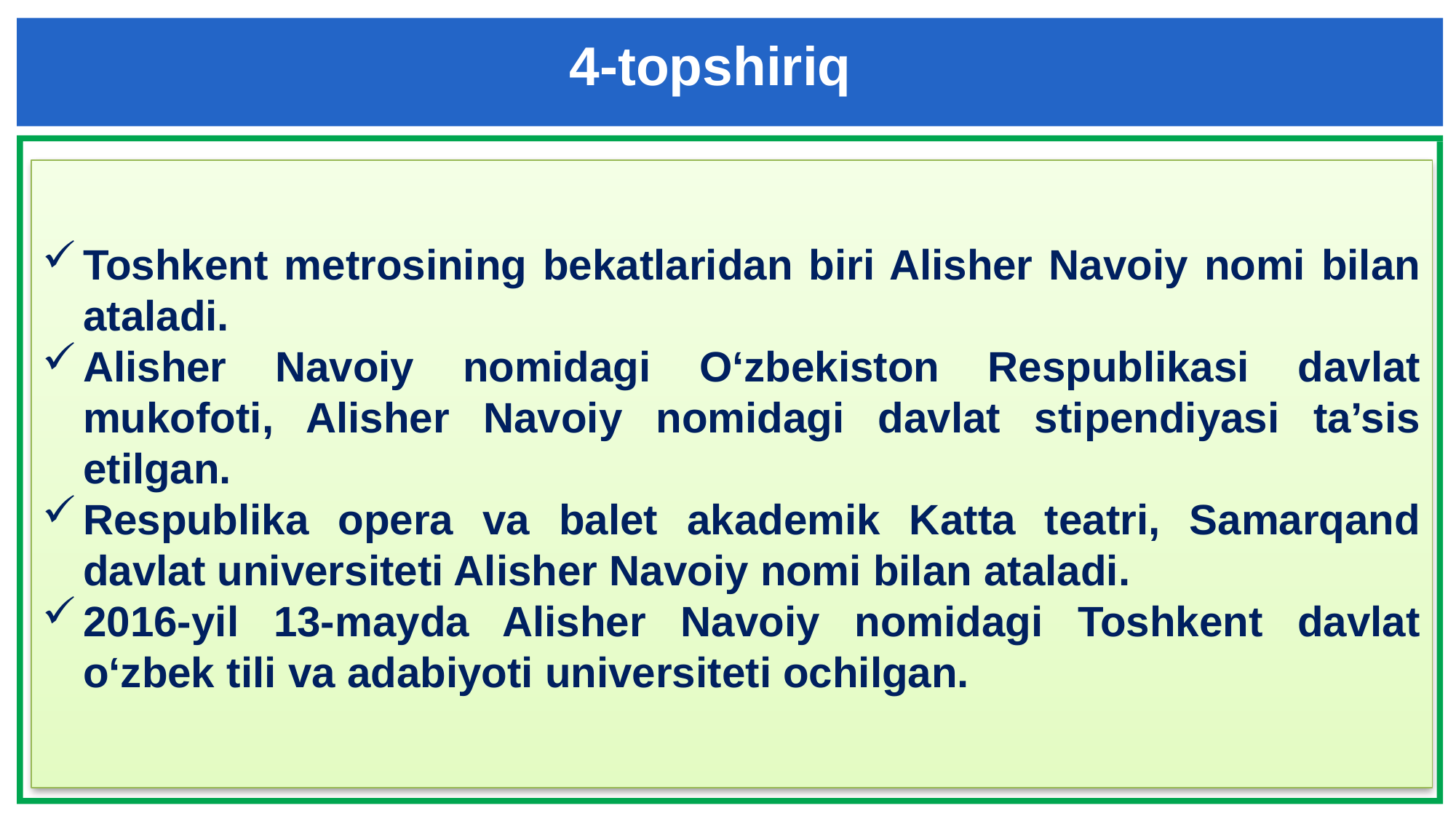

4-topshiriq

Toshkent metrosining bekatlaridan biri Alisher Navoiy nomi bilan ataladi.
Alisher Navoiy nomidagi O‘zbekiston Respublikasi davlat mukofoti, Alisher Navoiy nomidagi davlat stipendiyasi ta’sis etilgan.
Respublika opera va balet akademik Katta teatri, Samarqand davlat universiteti Alisher Navoiy nomi bilan ataladi.
2016-yil 13-mayda Alisher Navoiy nomidagi Toshkent davlat o‘zbek tili va adabiyoti universiteti ochilgan.